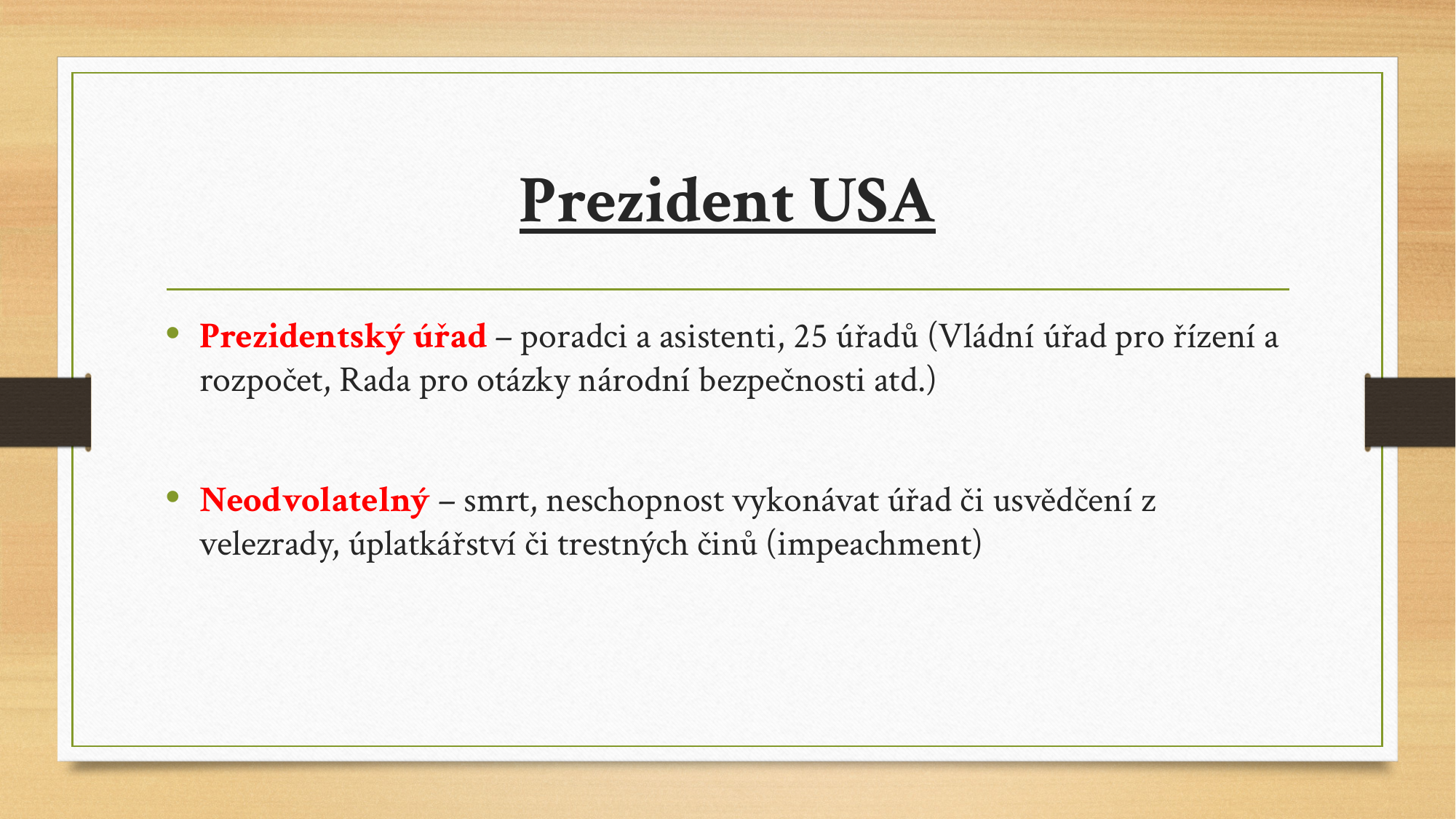

# Prezident USA
Prezidentský úřad – poradci a asistenti, 25 úřadů (Vládní úřad pro řízení a rozpočet, Rada pro otázky národní bezpečnosti atd.)

Neodvolatelný – smrt, neschopnost vykonávat úřad či usvědčení z velezrady, úplatkářství či trestných činů (impeachment)